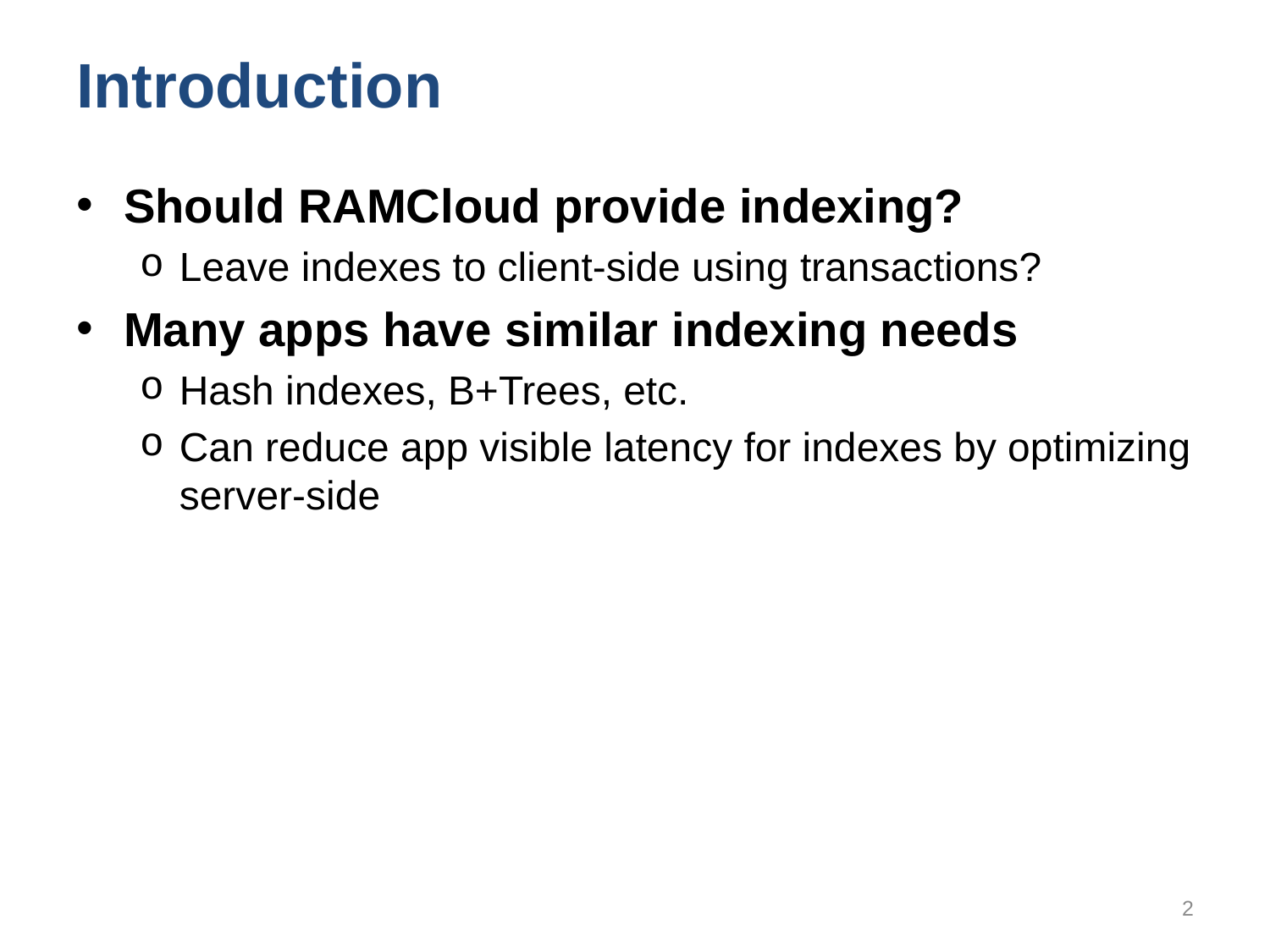

# Introduction
Should RAMCloud provide indexing?
Leave indexes to client-side using transactions?
Many apps have similar indexing needs
Hash indexes, B+Trees, etc.
Can reduce app visible latency for indexes by optimizing server-side
2